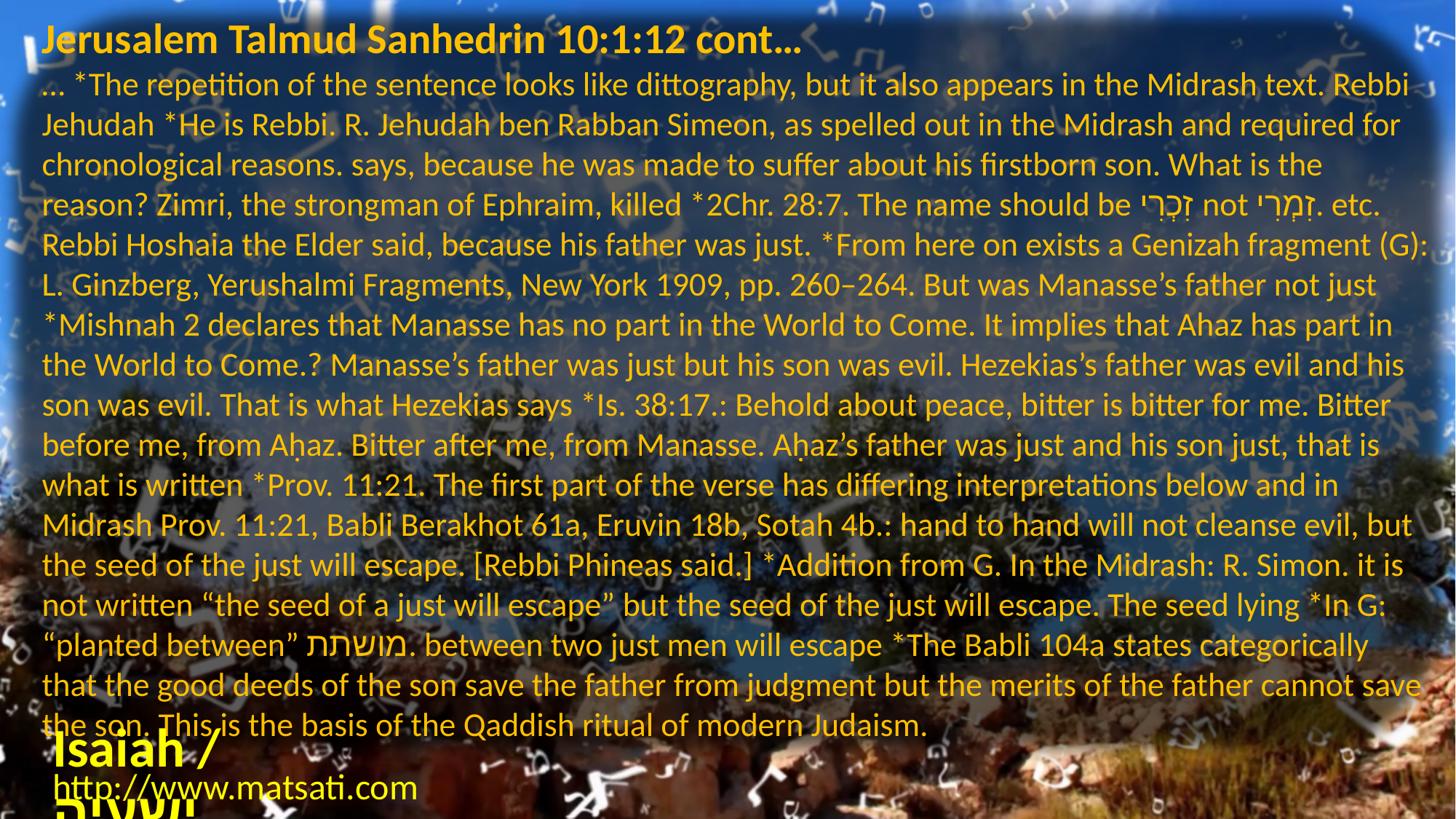

Jerusalem Talmud Sanhedrin 10:1:12 cont…
… *The repetition of the sentence looks like dittography, but it also appears in the Midrash text. Rebbi Jehudah *He is Rebbi. R. Jehudah ben Rabban Simeon, as spelled out in the Midrash and required for chronological reasons. says, because he was made to suffer about his firstborn son. What is the reason? Zimri, the strongman of Ephraim, killed *2Chr. 28:7. The name should be זִכְרִי not זִמְרִי. etc. Rebbi Hoshaia the Elder said, because his father was just. *From here on exists a Genizah fragment (G): L. Ginzberg, Yerushalmi Fragments, New York 1909, pp. 260–264. But was Manasse’s father not just *Mishnah 2 declares that Manasse has no part in the World to Come. It implies that Ahaz has part in the World to Come.? Manasse’s father was just but his son was evil. Hezekias’s father was evil and his son was evil. That is what Hezekias says *Is. 38:17.: Behold about peace, bitter is bitter for me. Bitter before me, from Aḥaz. Bitter after me, from Manasse. Aḥaz’s father was just and his son just, that is what is written *Prov. 11:21. The first part of the verse has differing interpretations below and in Midrash Prov. 11:21, Babli Berakhot 61a, Eruvin 18b, Sotah 4b.: hand to hand will not cleanse evil, but the seed of the just will escape. [Rebbi Phineas said.] *Addition from G. In the Midrash: R. Simon. it is not written “the seed of a just will escape” but the seed of the just will escape. The seed lying *In G: “planted between” מושתת. between two just men will escape *The Babli 104a states categorically that the good deeds of the son save the father from judgment but the merits of the father cannot save the son. This is the basis of the Qaddish ritual of modern Judaism.
Isaiah / ישעיה
http://www.matsati.com